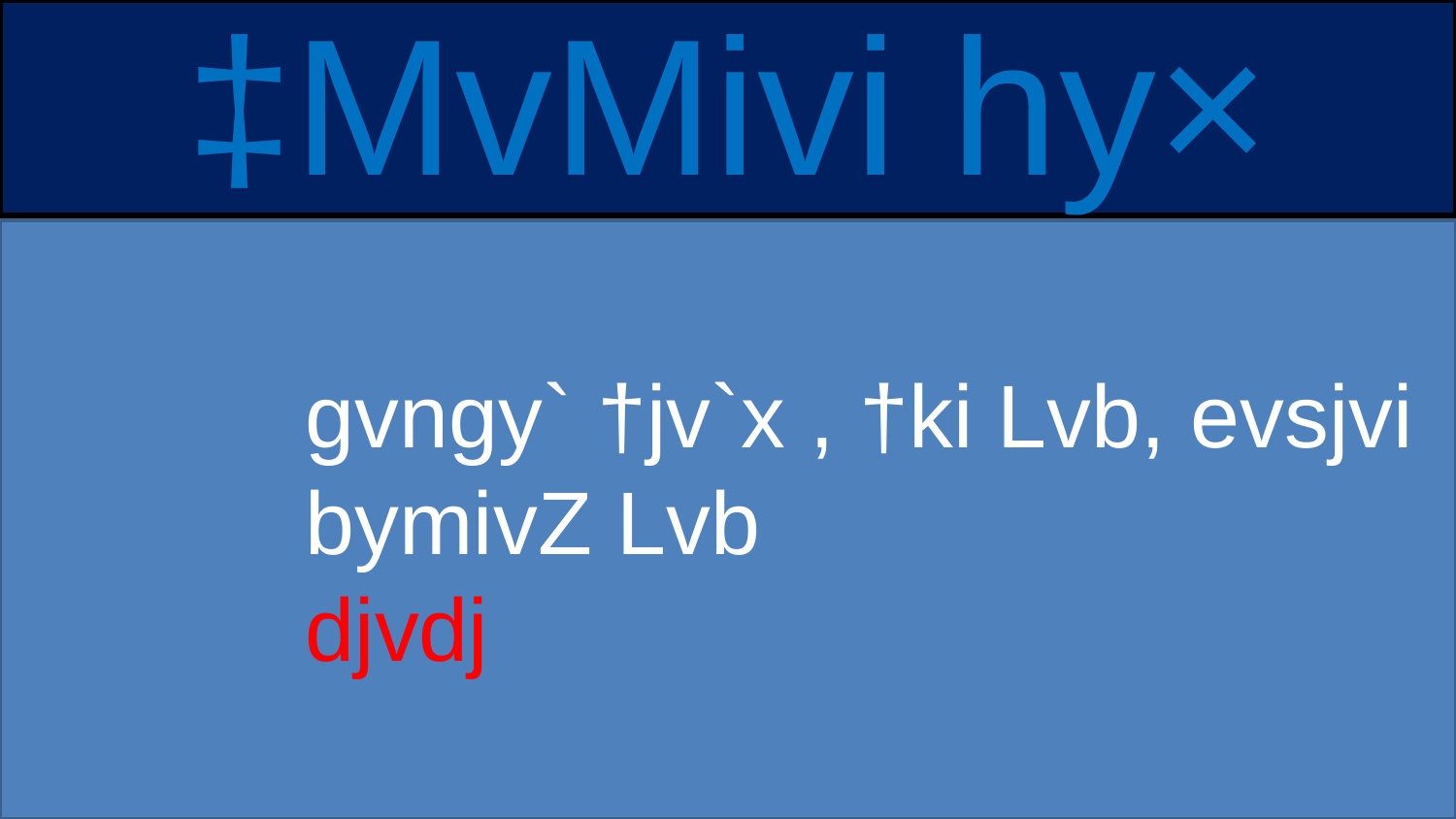

‡MvMivi hy× 1529
gvngy` †jv`x , †ki Lvb, evsjvi bymivZ Lvb
djvdj